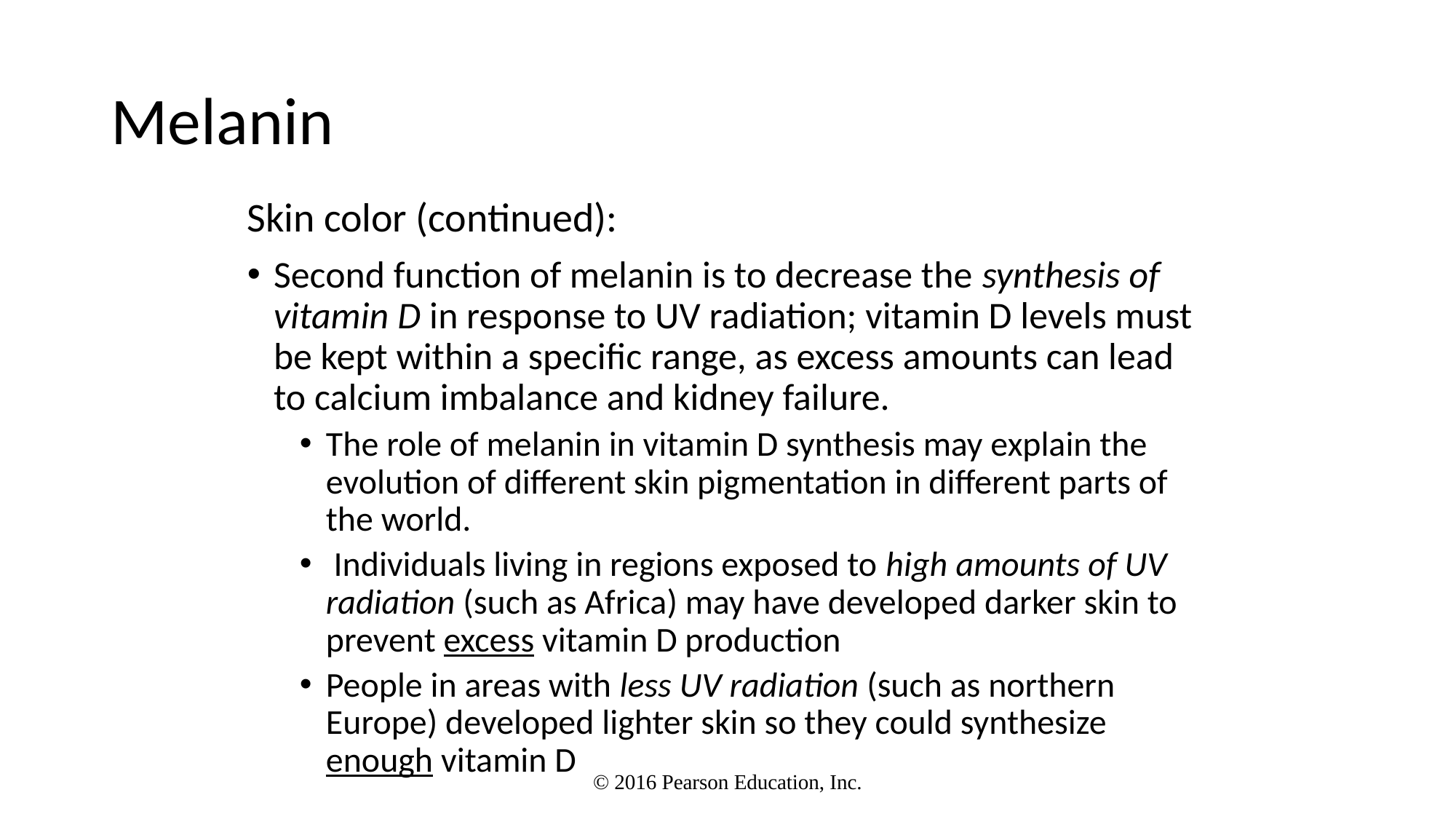

# Melanin
Skin color (continued):
Second function of melanin is to decrease the synthesis of vitamin D in response to UV radiation; vitamin D levels must be kept within a specific range, as excess amounts can lead to calcium imbalance and kidney failure.
The role of melanin in vitamin D synthesis may explain the evolution of different skin pigmentation in different parts of the world.
 Individuals living in regions exposed to high amounts of UV radiation (such as Africa) may have developed darker skin to prevent excess vitamin D production
People in areas with less UV radiation (such as northern Europe) developed lighter skin so they could synthesize enough vitamin D
© 2016 Pearson Education, Inc.